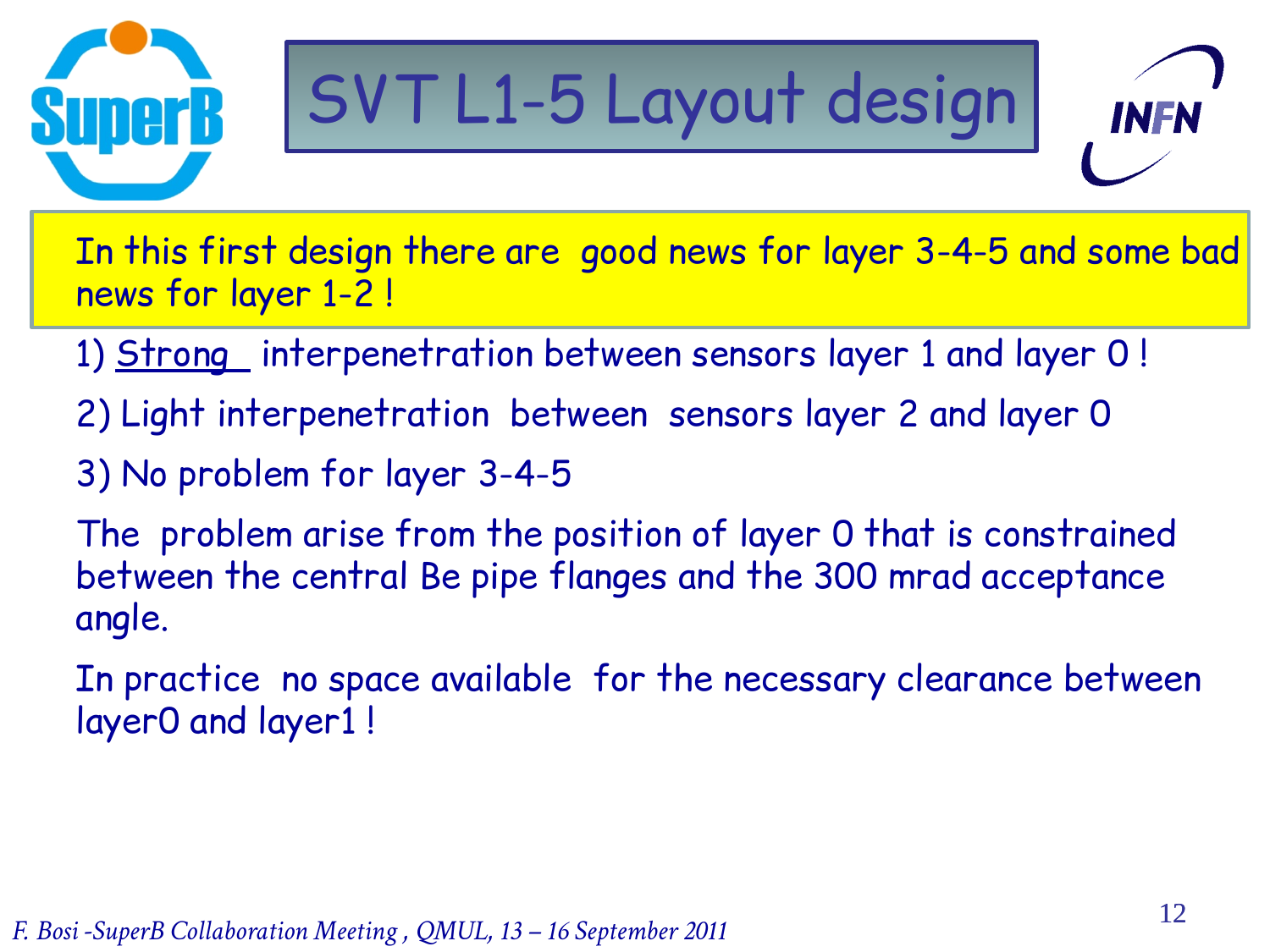

SVT L1-5 Layout design

In this first design there are  good news for layer 3-4-5 and some bad news for layer 1-2 !
1) Strong   interpenetration between sensors layer 1 and layer 0 !
2) Light interpenetration  between  sensors layer 2 and layer 0
3) No problem for layer 3-4-5
The  problem arise from the position of layer 0 that is constrained between the central Be pipe flanges and the 300 mrad acceptance angle.
In practice  no space available  for the necessary clearance between layer0 and layer1 !